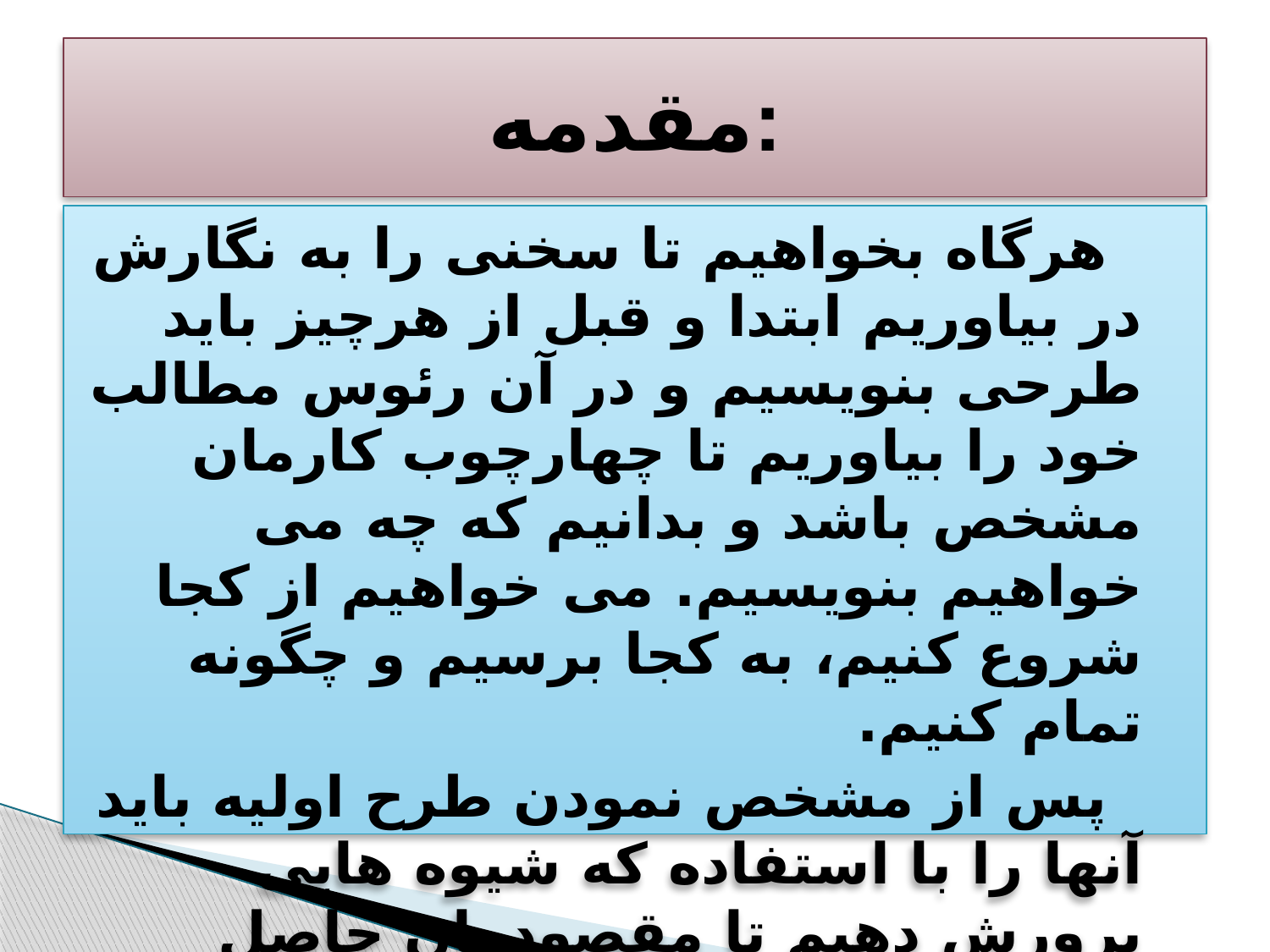

# مقدمه:
هرگاه بخواهیم تا سخنی را به نگارش در بیاوریم ابتدا و قبل از هرچیز باید طرحی بنویسیم و در آن رئوس مطالب خود را بیاوریم تا چهارچوب کارمان مشخص باشد و بدانیم که چه می خواهیم بنویسیم. می خواهیم از کجا شروع کنیم، به کجا برسیم و چگونه تمام کنیم.
پس از مشخص نمودن طرح اولیه باید آنها را با استفاده که شیوه هایی پرورش دهیم تا مقصودمان حاصل شود. این که نویسنده به روشنی بداند که چه می خواهد بگوید لازم هست ولی کافی نیست؛ مهم آن است که مقصود خود را بتواند خوب بپروراند.